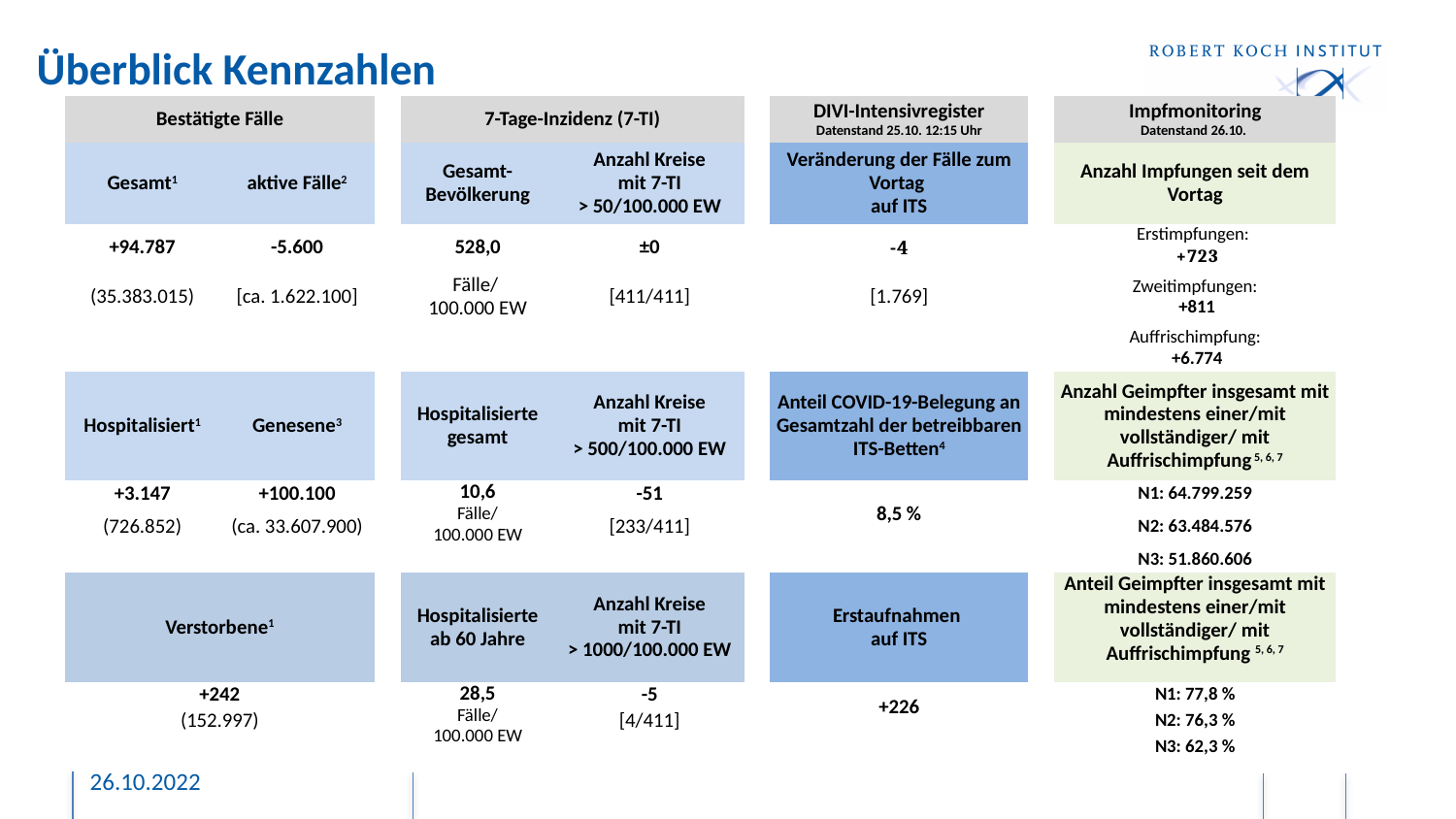

# Überblick Kennzahlen
| Bestätigte Fälle |  |  | 7-Tage-Inzidenz (7-TI) |  |  | DIVI-Intensivregister Datenstand 25.10. 12:15 Uhr |  | Impfmonitoring Datenstand 26.10. |
| --- | --- | --- | --- | --- | --- | --- | --- | --- |
| Gesamt1 | aktive Fälle2 |  | Gesamt-Bevölkerung | Anzahl Kreise mit 7-TI > 50/100.000 EW |  | Veränderung der Fälle zum Vortag auf ITS |  | Anzahl Impfungen seit dem Vortag |
| +94.787 | -5.600 |  | 528,0 | ±0 |  | -4 |  | Erstimpfungen: +723 |
| (35.383.015) | [ca. 1.622.100] |  | Fälle/ 100.000 EW | [411/411] |  | [1.769] |  | Zweitimpfungen: +811 |
|  |  |  |  |  |  |  |  | Auffrischimpfung: +6.774 |
| Hospitalisiert1 | Genesene3 |  | Hospitalisierte gesamt | Anzahl Kreise mit 7-TI > 500/100.000 EW |  | Anteil COVID-19-Belegung an Gesamtzahl der betreibbaren ITS-Betten4 |  | Anzahl Geimpfter insgesamt mit mindestens einer/mit vollständiger/ mit Auffrischimpfung 5, 6, 7 |
| +3.147 | +100.100 |  | 10,6 Fälle/ 100.000 EW | -51 |  | 8,5 % |  | N1: 64.799.259 |
| (726.852) | (ca. 33.607.900) |  |  | [233/411] |  |  |  | N2: 63.484.576 |
|  |  |  |  |  |  |  |  | N3: 51.860.606 |
| Verstorbene1 |  |  | Hospitalisierte ab 60 Jahre | Anzahl Kreise mit 7-TI > 1000/100.000 EW |  | Erstaufnahmen auf ITS |  | Anteil Geimpfter insgesamt mit mindestens einer/mit vollständiger/ mit Auffrischimpfung 5, 6, 7 |
| +242 |  |  | 28,5 Fälle/ 100.000 EW | -5 |  | +226 |  | N1: 77,8 % |
| (152.997) |  |  |  | [4/411] |  |  |  | N2: 76,3 % |
|  |  |  |  |  |  |  |  | N3: 62,3 % |
26.10.2022